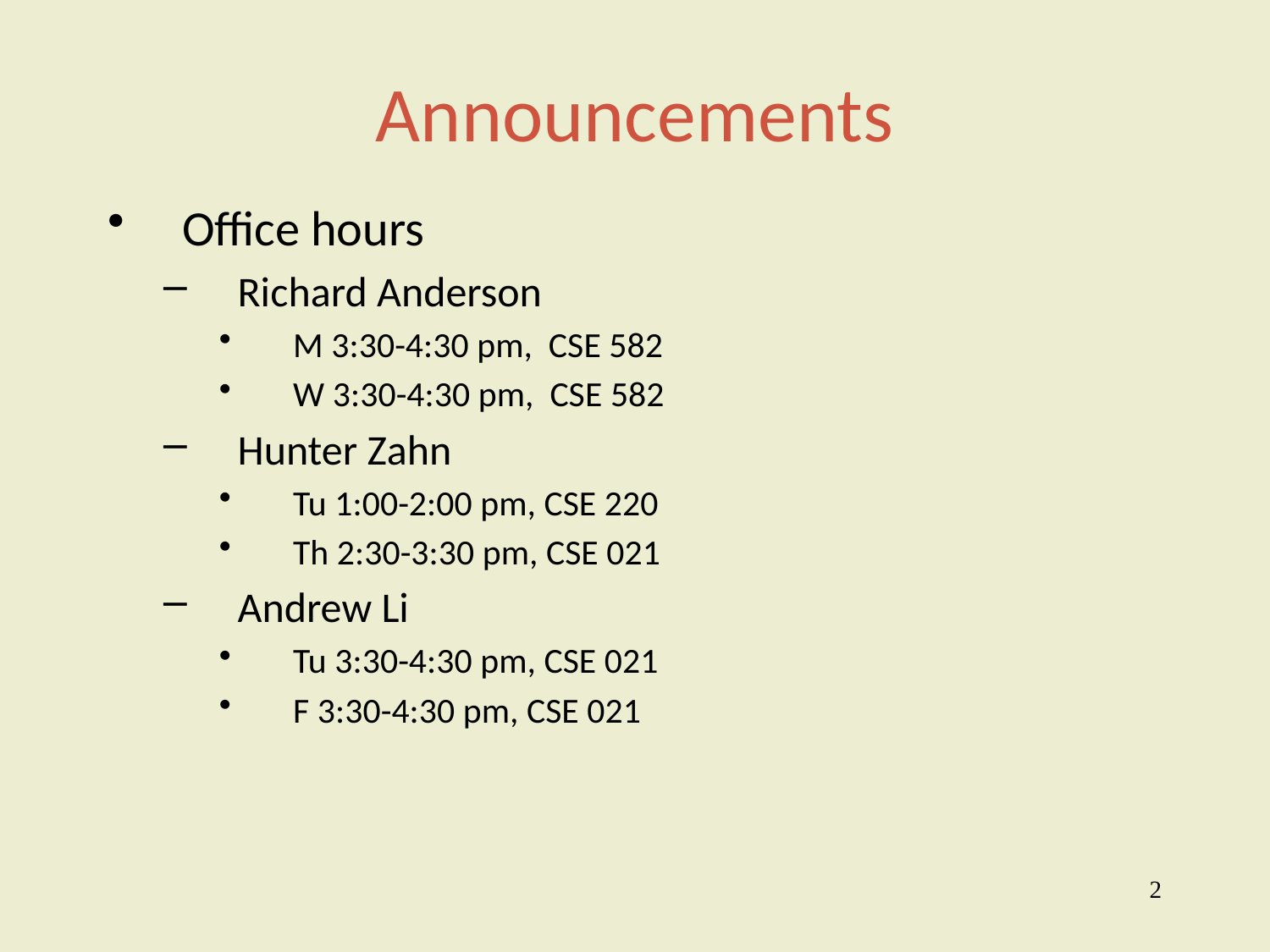

# Announcements
Office hours
Richard Anderson
M 3:30-4:30 pm,  CSE 582
W 3:30-4:30 pm,  CSE 582
Hunter Zahn
Tu 1:00-2:00 pm, CSE 220
Th 2:30-3:30 pm, CSE 021
Andrew Li
Tu 3:30-4:30 pm, CSE 021
F 3:30-4:30 pm, CSE 021
2